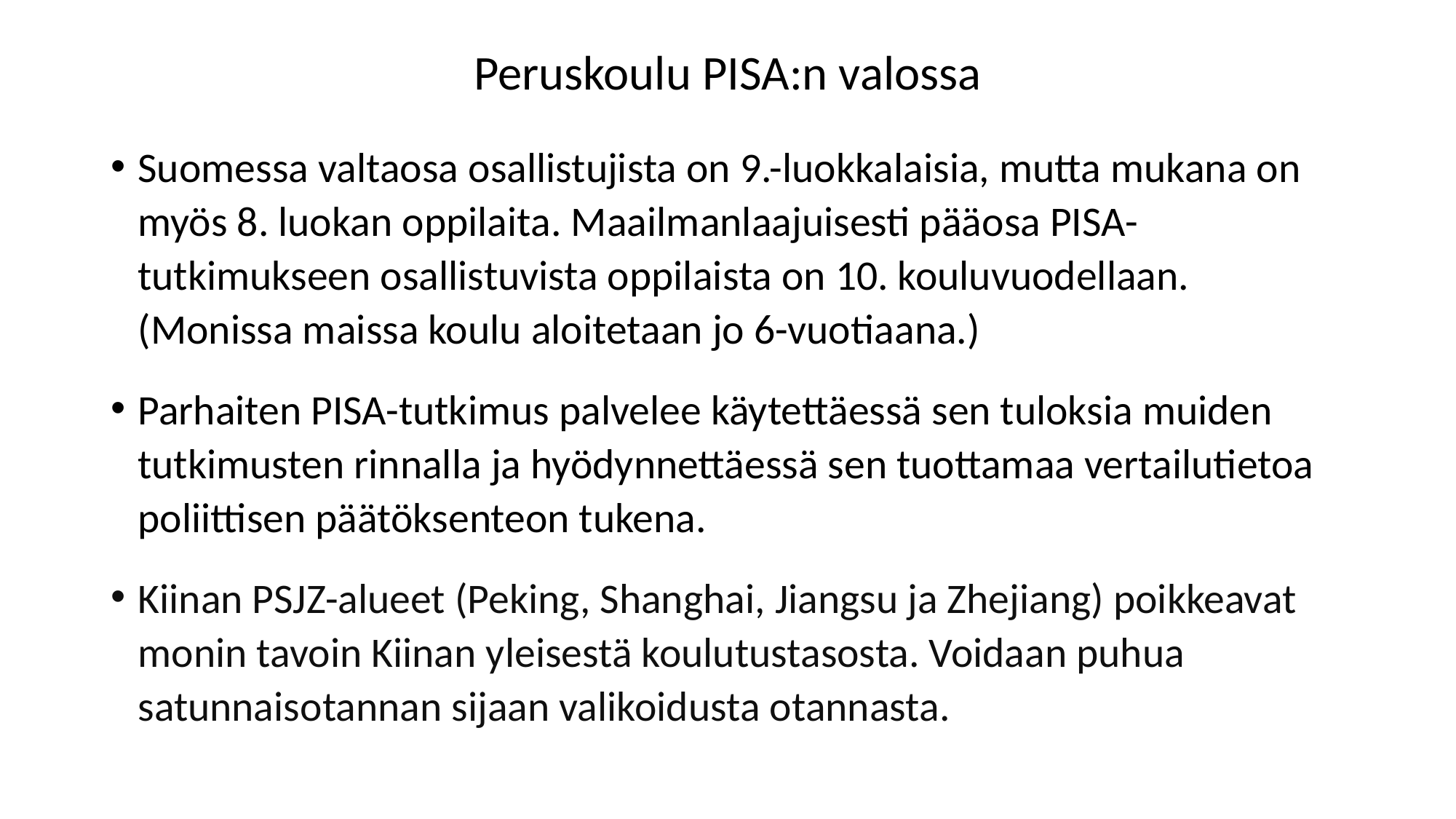

# Peruskoulu PISA:n valossa
Suomessa valtaosa osallistujista on 9.-luokkalaisia, mutta mukana on myös 8. luokan oppilaita. Maailmanlaajuisesti pääosa PISA-tutkimukseen osallistuvista oppilaista on 10. kouluvuodellaan. (Monissa maissa koulu aloitetaan jo 6-vuotiaana.)
Parhaiten PISA-tutkimus palvelee käytettäessä sen tuloksia muiden tutkimusten rinnalla ja hyödynnettäessä sen tuottamaa vertailutietoa poliittisen päätöksenteon tukena.
Kiinan PSJZ-alueet (Peking, Shanghai, Jiangsu ja Zhejiang) poikkeavat monin tavoin Kiinan yleisestä koulutustasosta. Voidaan puhua satunnaisotannan sijaan valikoidusta otannasta.